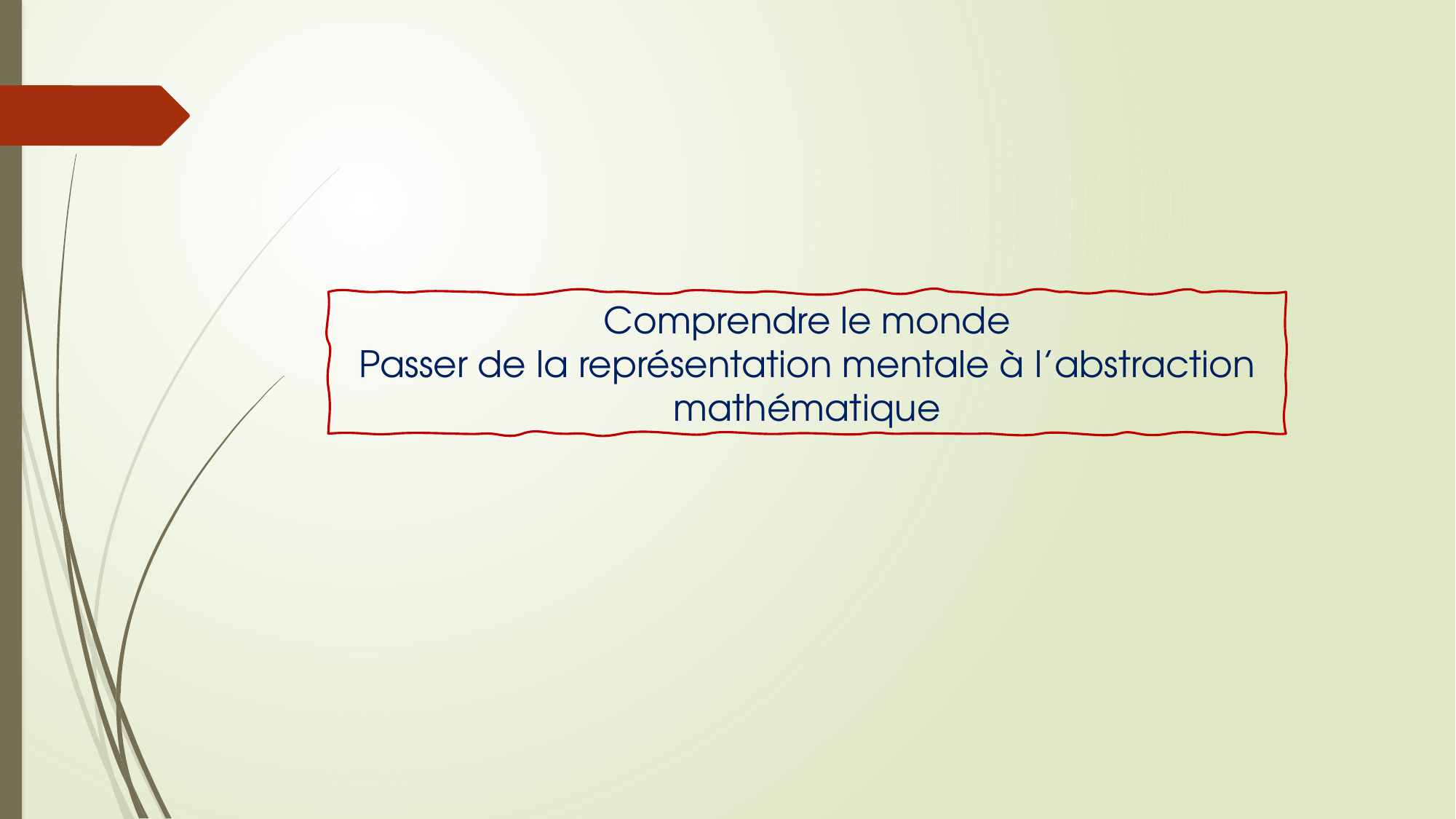

Comprendre le monde
Passer de la représentation mentale à l’abstraction mathématique